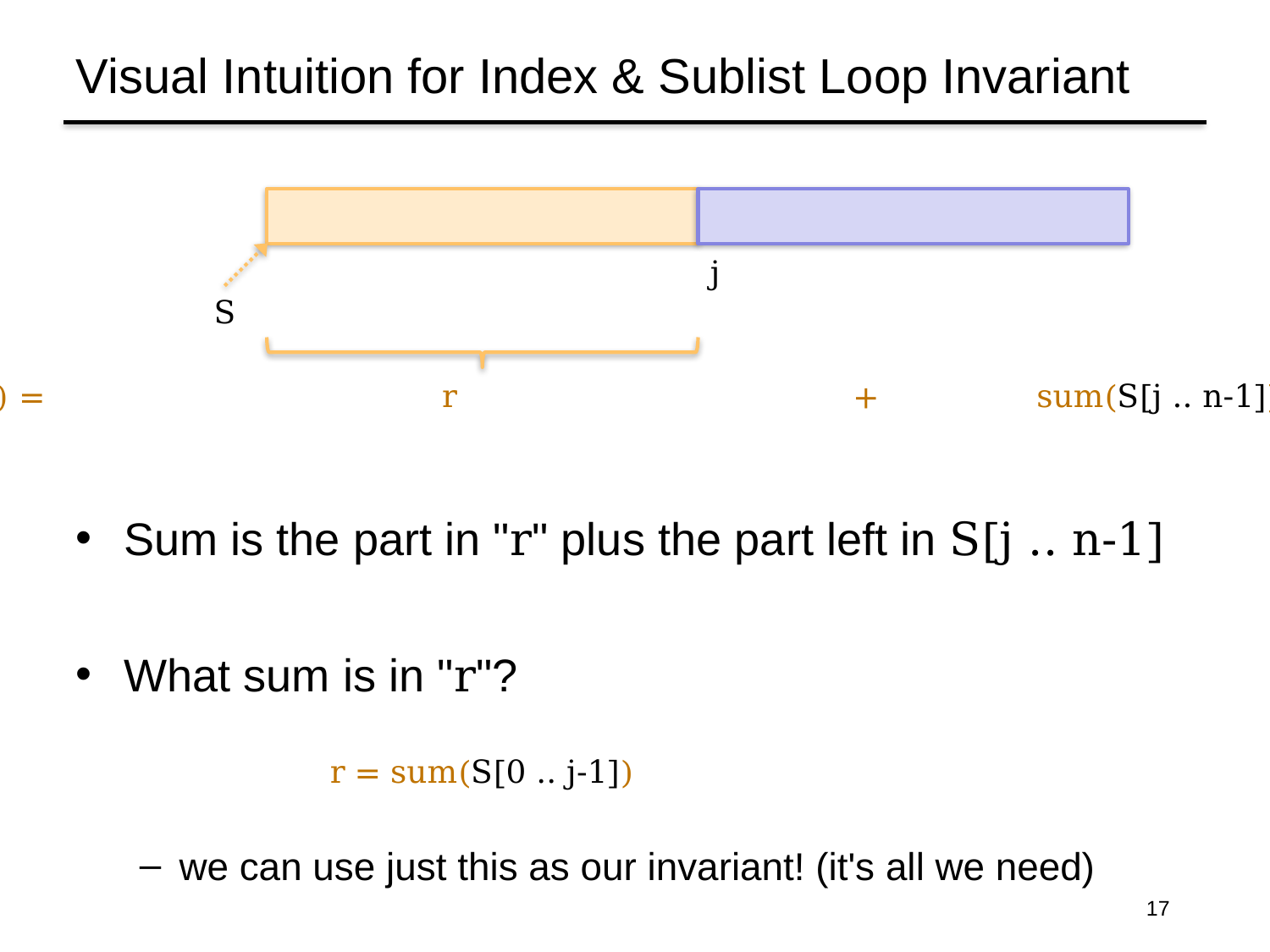

# Visual Intuition for Index & Sublist Loop Invariant

j
S
sum(S) =			    r			       +		sum(S[j .. n-1])
Sum is the part in "r" plus the part left in S[j .. n-1]

What sum is in "r"?

	r = sum(S[0 .. j-1])

we can use just this as our invariant! (it's all we need)
17